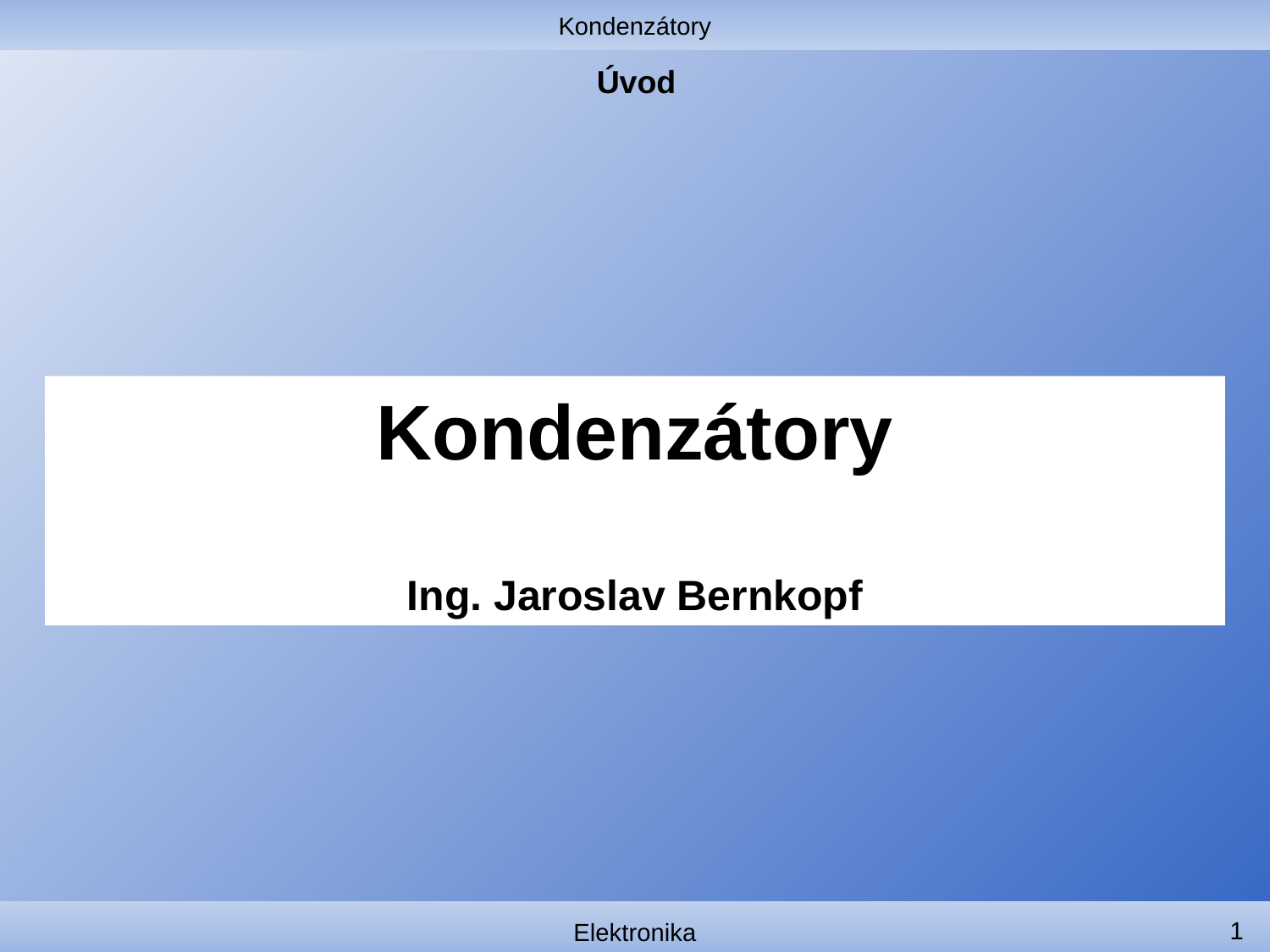

Kondenzátory
# Úvod
Kondenzátory

Ing. Jaroslav Bernkopf
1
Elektronika